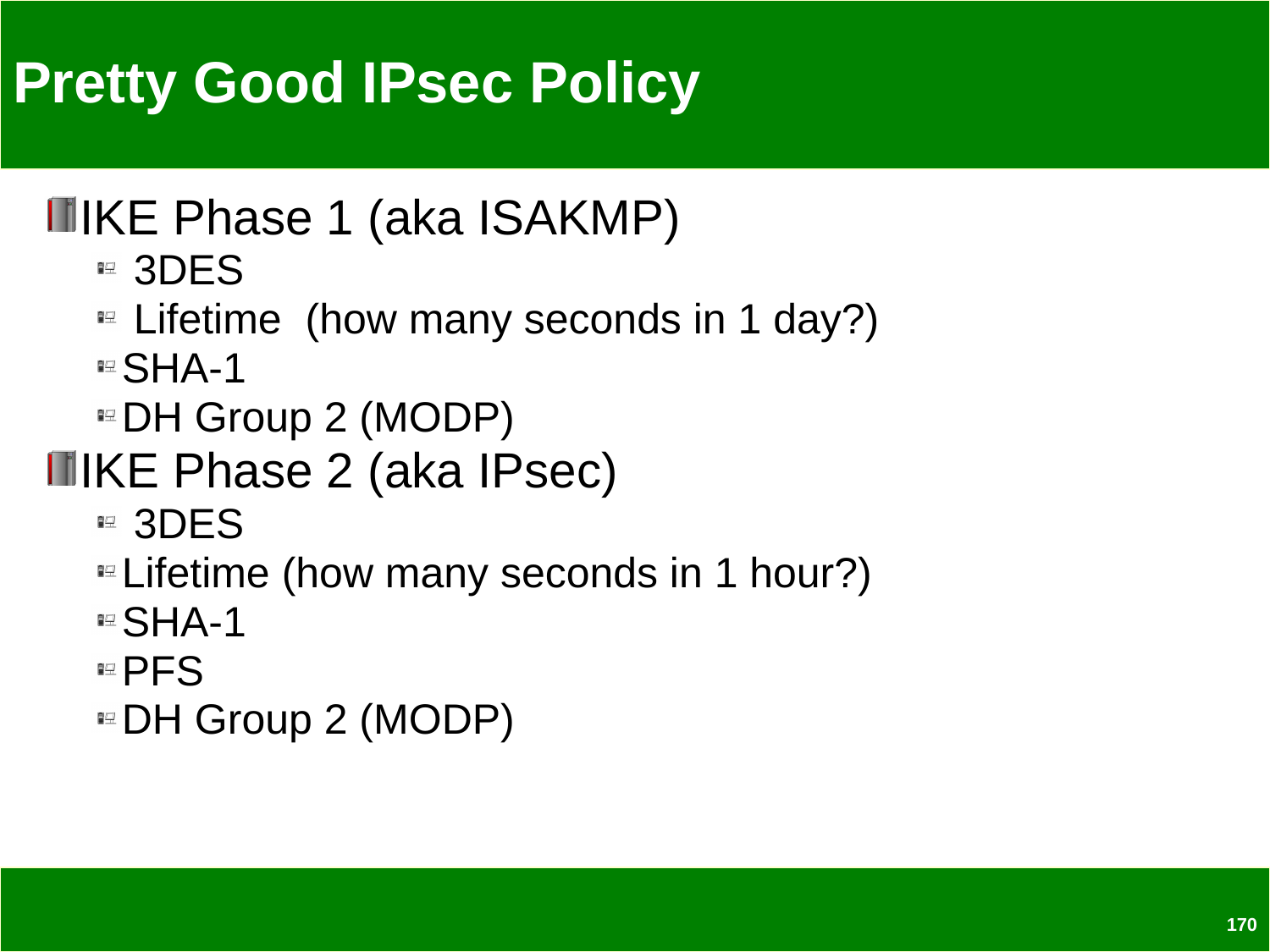

# Pretty Good IPsec Policy
IKE Phase 1 (aka ISAKMP)
 3DES
 Lifetime  (how many seconds in 1 day?)
SHA-1
DH Group 2 (MODP)
IKE Phase 2 (aka IPsec)
 3DES
Lifetime (how many seconds in 1 hour?)
SHA-1
PFS
DH Group 2 (MODP)
170